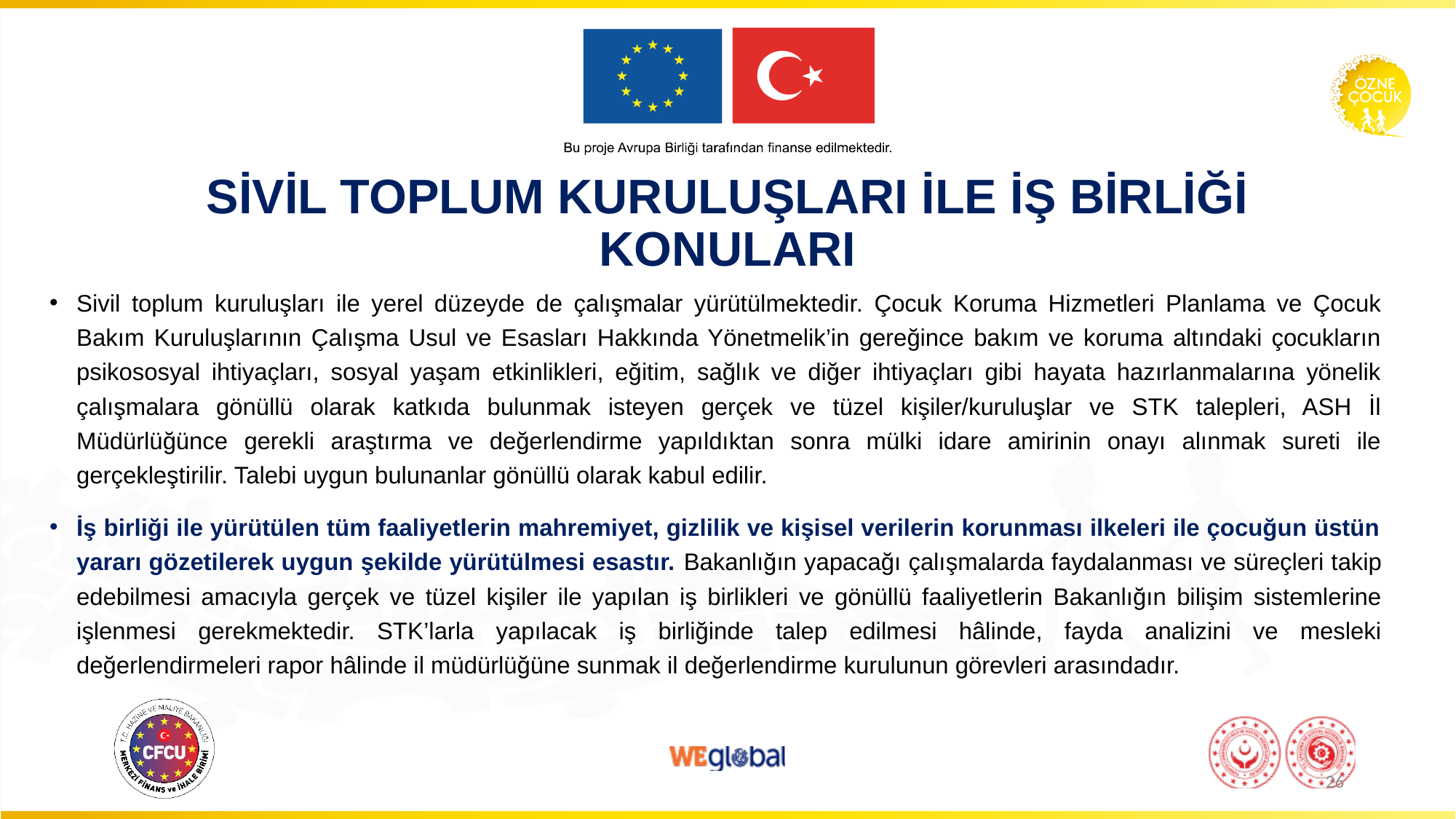

# SİVİL TOPLUM KURULUŞLARI İLE İŞ BİRLİĞİ KONULARI
Sivil toplum kuruluşları ile yerel düzeyde de çalışmalar yürütülmektedir. Çocuk Koruma Hizmetleri Planlama ve Çocuk Bakım Kuruluşlarının Çalışma Usul ve Esasları Hakkında Yönetmelik’in gereğince bakım ve koruma altındaki çocukların psikososyal ihtiyaçları, sosyal yaşam etkinlikleri, eğitim, sağlık ve diğer ihtiyaçları gibi hayata hazırlanmalarına yönelik çalışmalara gönüllü olarak katkıda bulunmak isteyen gerçek ve tüzel kişiler/kuruluşlar ve STK talepleri, ASH İl Müdürlüğünce gerekli araştırma ve değerlendirme yapıldıktan sonra mülki idare amirinin onayı alınmak sureti ile gerçekleştirilir. Talebi uygun bulunanlar gönüllü olarak kabul edilir.
İş birliği ile yürütülen tüm faaliyetlerin mahremiyet, gizlilik ve kişisel verilerin korunması ilkeleri ile çocuğun üstün yararı gözetilerek uygun şekilde yürütülmesi esastır. Bakanlığın yapacağı çalışmalarda faydalanması ve süreçleri takip edebilmesi amacıyla gerçek ve tüzel kişiler ile yapılan iş birlikleri ve gönüllü faaliyetlerin Bakanlığın bilişim sistemlerine işlenmesi gerekmektedir. STK’larla yapılacak iş birliğinde talep edilmesi hâlinde, fayda analizini ve mesleki değerlendirmeleri rapor hâlinde il müdürlüğüne sunmak il değerlendirme kurulunun görevleri arasındadır.

26